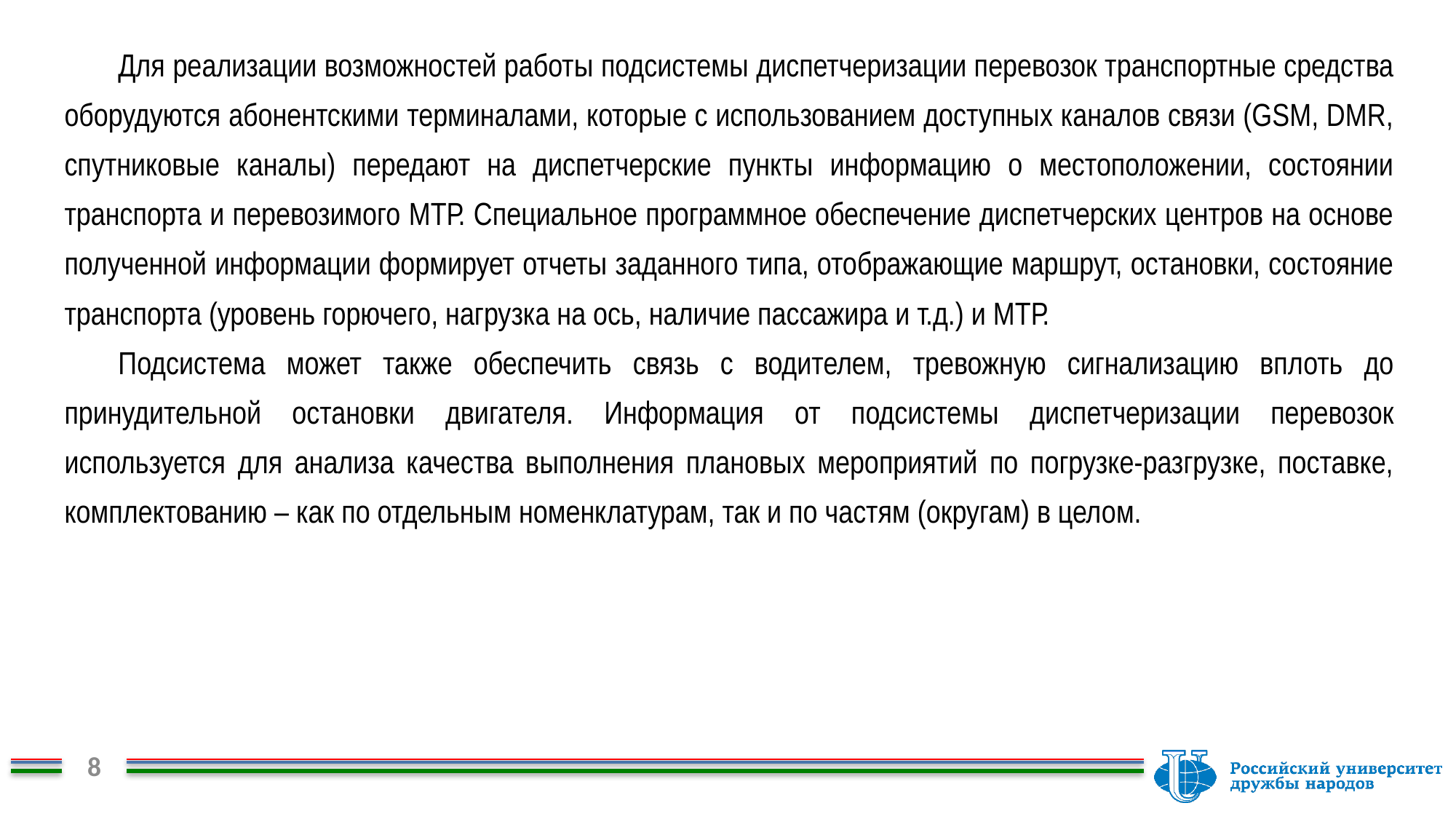

Для реализации возможностей работы подсистемы диспетчеризации перевозок транспортные средства оборудуются абонентскими терминалами, которые с использованием доступных каналов связи (GSM, DMR, спутниковые каналы) передают на диспетчерские пункты информацию о местоположении, состоянии транспорта и перевозимого МТР. Специальное программное обеспечение диспетчерских центров на основе полученной информации формирует отчеты заданного типа, отображающие маршрут, остановки, состояние транспорта (уровень горючего, нагрузка на ось, наличие пассажира и т.д.) и МТР.
Подсистема может также обеспечить связь с водителем, тревожную сигнализацию вплоть до принудительной остановки двигателя. Информация от подсистемы диспетчеризации перевозок используется для анализа качества выполнения плановых мероприятий по погрузке-разгрузке, поставке, комплектованию – как по отдельным номенклатурам, так и по частям (округам) в целом.